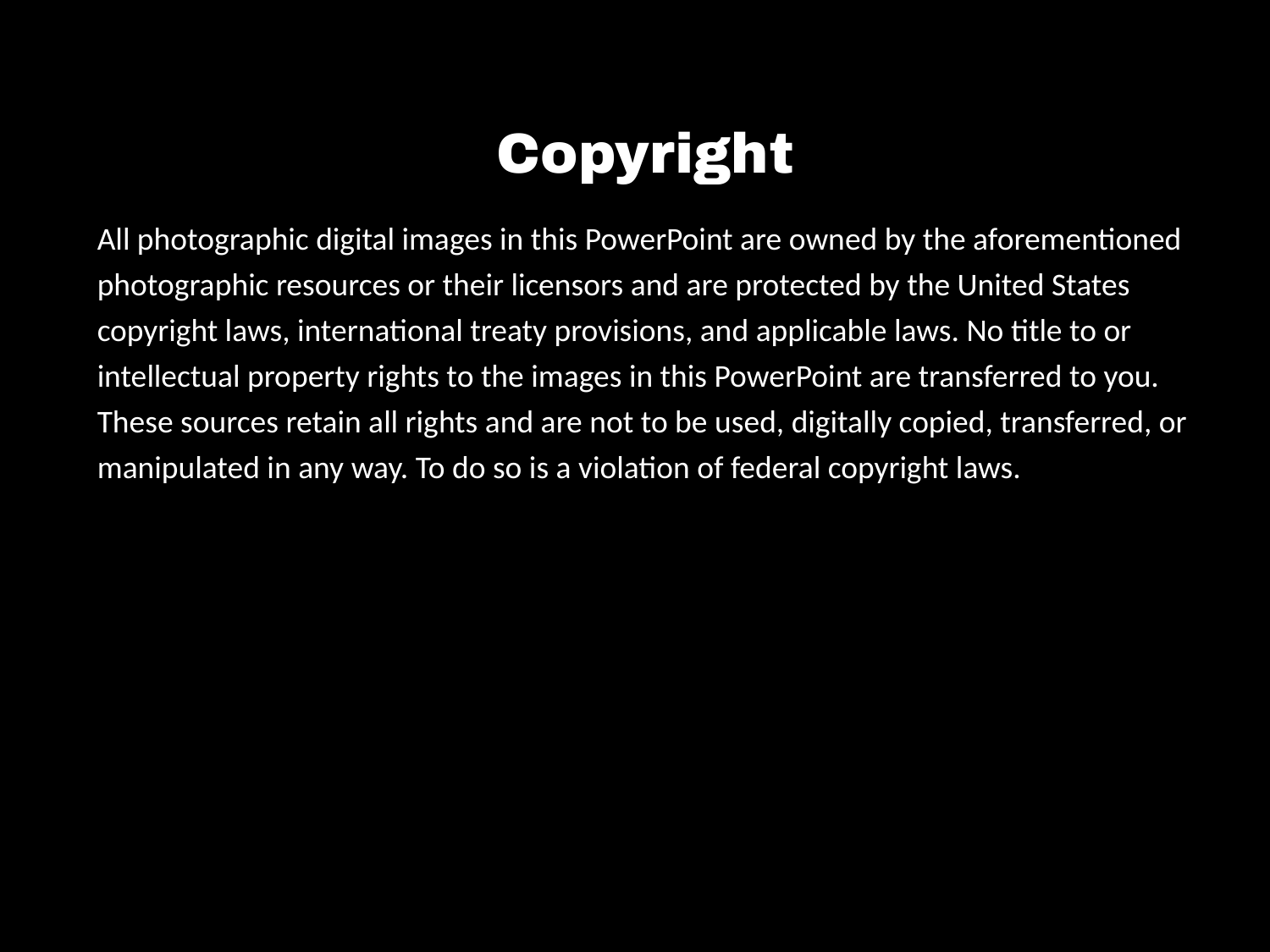

Copyright
All photographic digital images in this PowerPoint are owned by the aforementioned photographic resources or their licensors and are protected by the United States copyright laws, international treaty provisions, and applicable laws. No title to or intellectual property rights to the images in this PowerPoint are transferred to you. These sources retain all rights and are not to be used, digitally copied, transferred, or manipulated in any way. To do so is a violation of federal copyright laws.